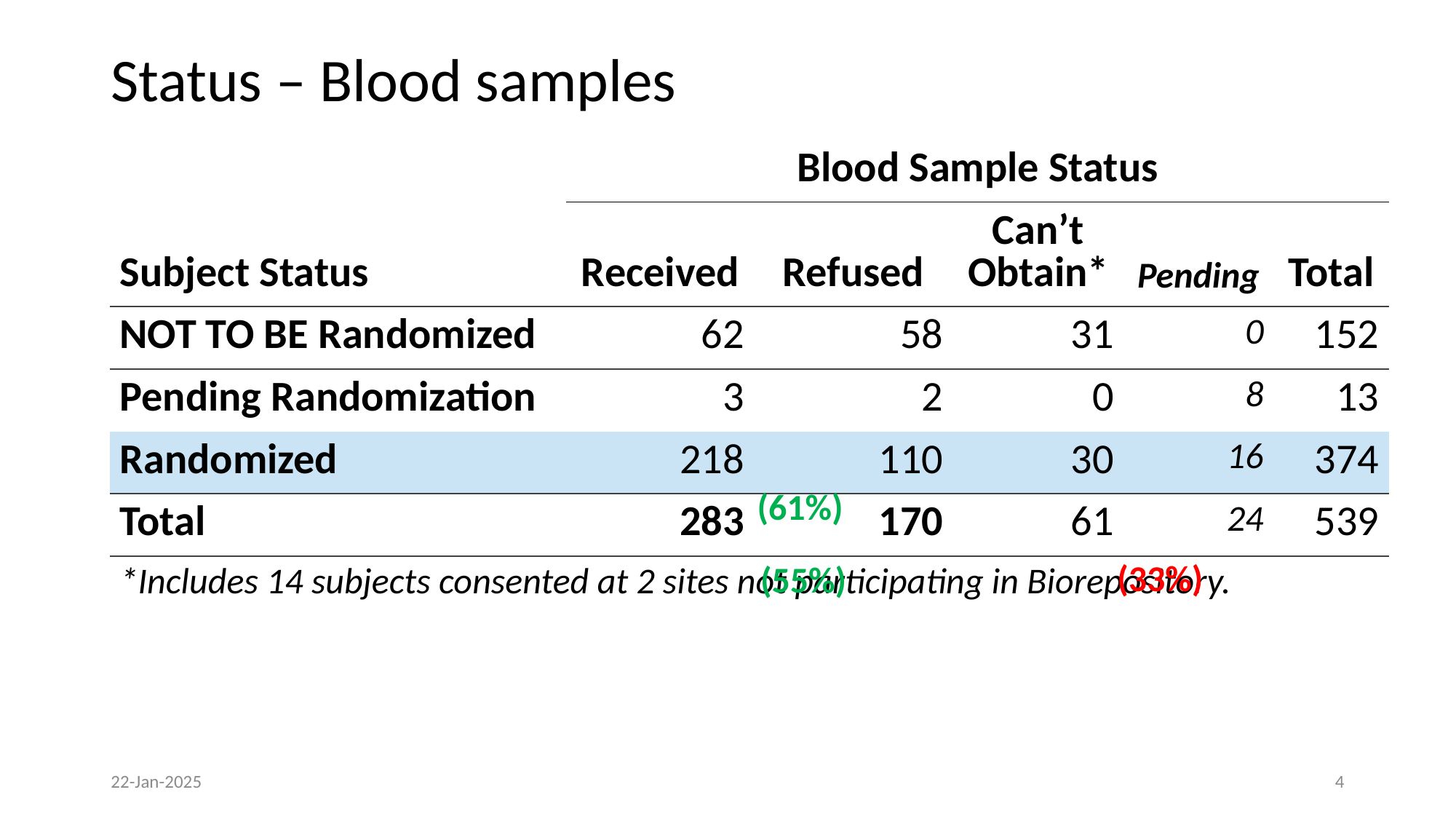

# Status – Blood samples
| Subject Status | Blood Sample Status |  |  |  |  |
| --- | --- | --- | --- | --- | --- |
| Status | Received | Refused | Can’t Obtain\* | Pending | Total |
| NOT TO BE Randomized | 62 | 58 | 31 | 0 | 152 |
| Pending Randomization | 3 | 2 | 0 | 8 | 13 |
| Randomized | 218 | 110 | 30 | 16 | 374 |
| Total | 283 | 170 | 61 | 24 | 539 |
| \*Includes 14 subjects consented at 2 sites not participating in Biorepository. |  |  |  |  |  |
(61%)
(33%)
(55%)
22-Jan-2025
4